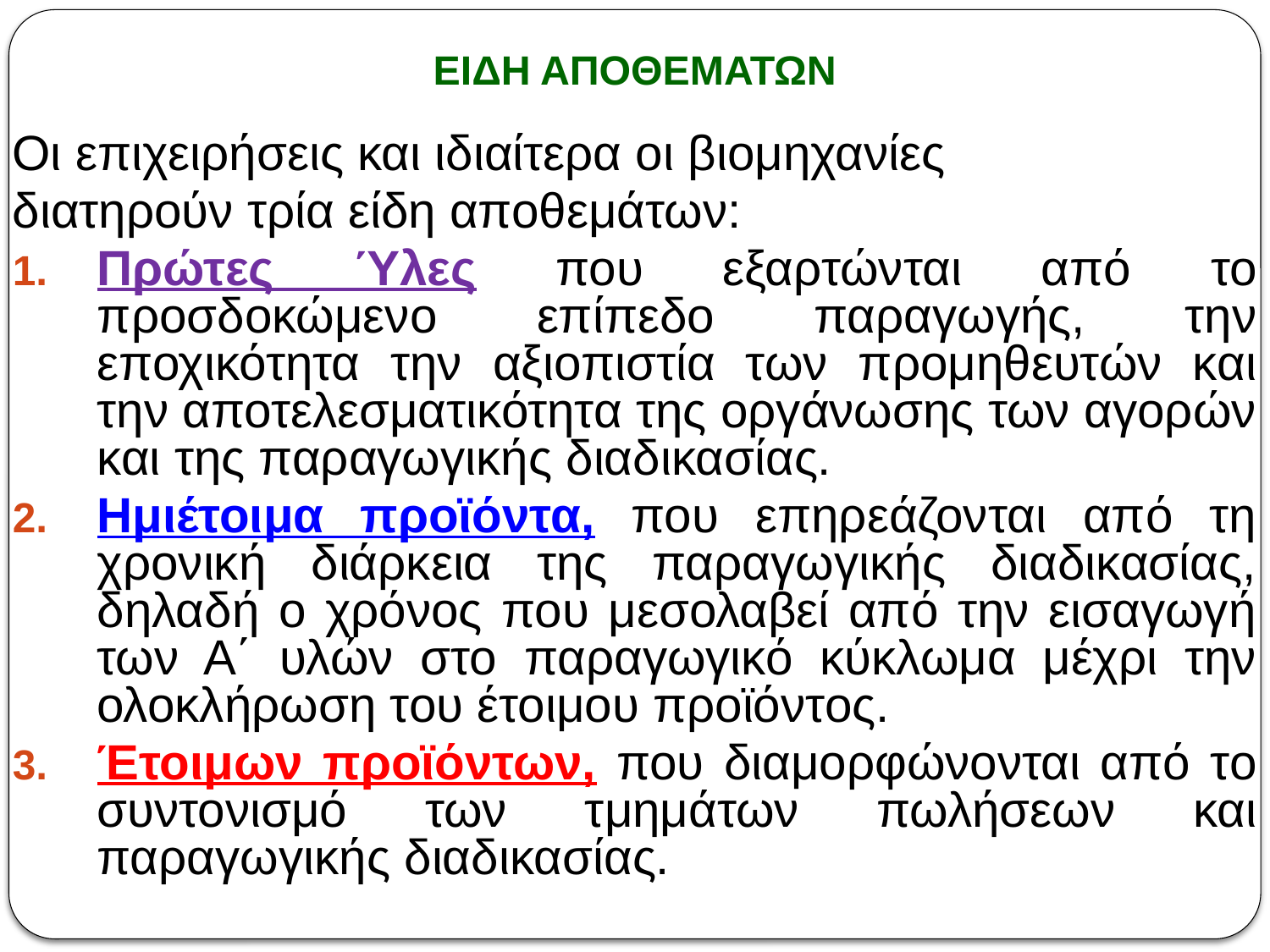

# ΕΙΔΗ ΑΠΟΘΕΜΑΤΩΝ
Οι επιχειρήσεις και ιδιαίτερα οι βιομηχανίες
διατηρούν τρία είδη αποθεμάτων:
Πρώτες Ύλες που εξαρτώνται από το προσδοκώμενο επίπεδο παραγωγής, την εποχικότητα την αξιοπιστία των προμηθευτών και την αποτελεσματικότητα της οργάνωσης των αγορών και της παραγωγικής διαδικασίας.
Ημιέτοιμα προϊόντα, που επηρεάζονται από τη χρονική διάρκεια της παραγωγικής διαδικασίας, δηλαδή ο χρόνος που μεσολαβεί από την εισαγωγή των Α΄ υλών στο παραγωγικό κύκλωμα μέχρι την ολοκλήρωση του έτοιμου προϊόντος.
Έτοιμων προϊόντων, που διαμορφώνονται από το συντονισμό των τμημάτων πωλήσεων και παραγωγικής διαδικασίας.